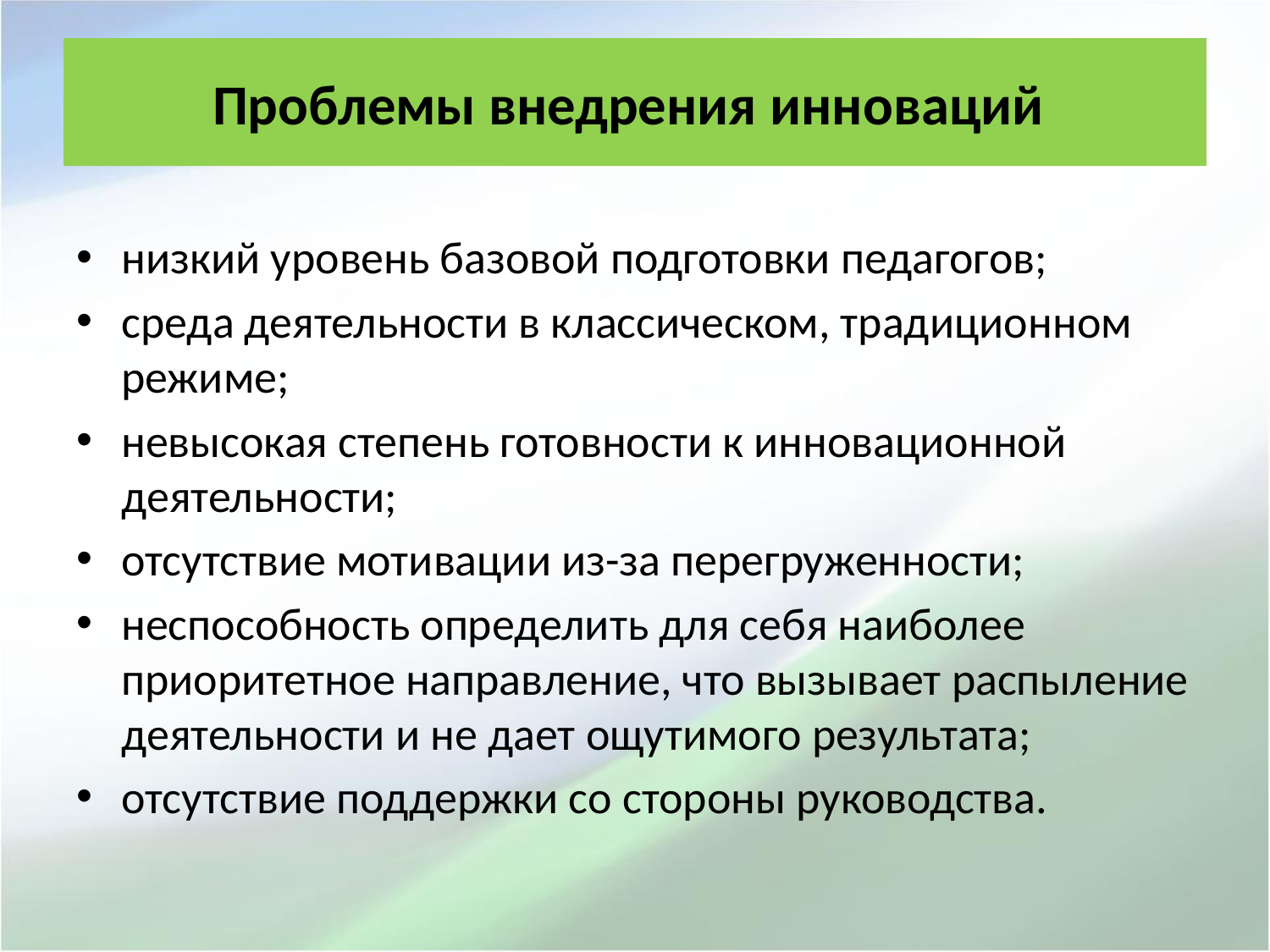

# Проблемы внедрения инноваций
низкий уровень базовой подготовки педагогов;
среда деятельности в классическом, традиционном режиме;
невысокая степень готовности к инновационной деятельности;
отсутствие мотивации из-за перегруженности;
неспособность определить для себя наиболее приоритетное направление, что вызывает распыление деятельности и не дает ощутимого результата;
отсутствие поддержки со стороны руководства.